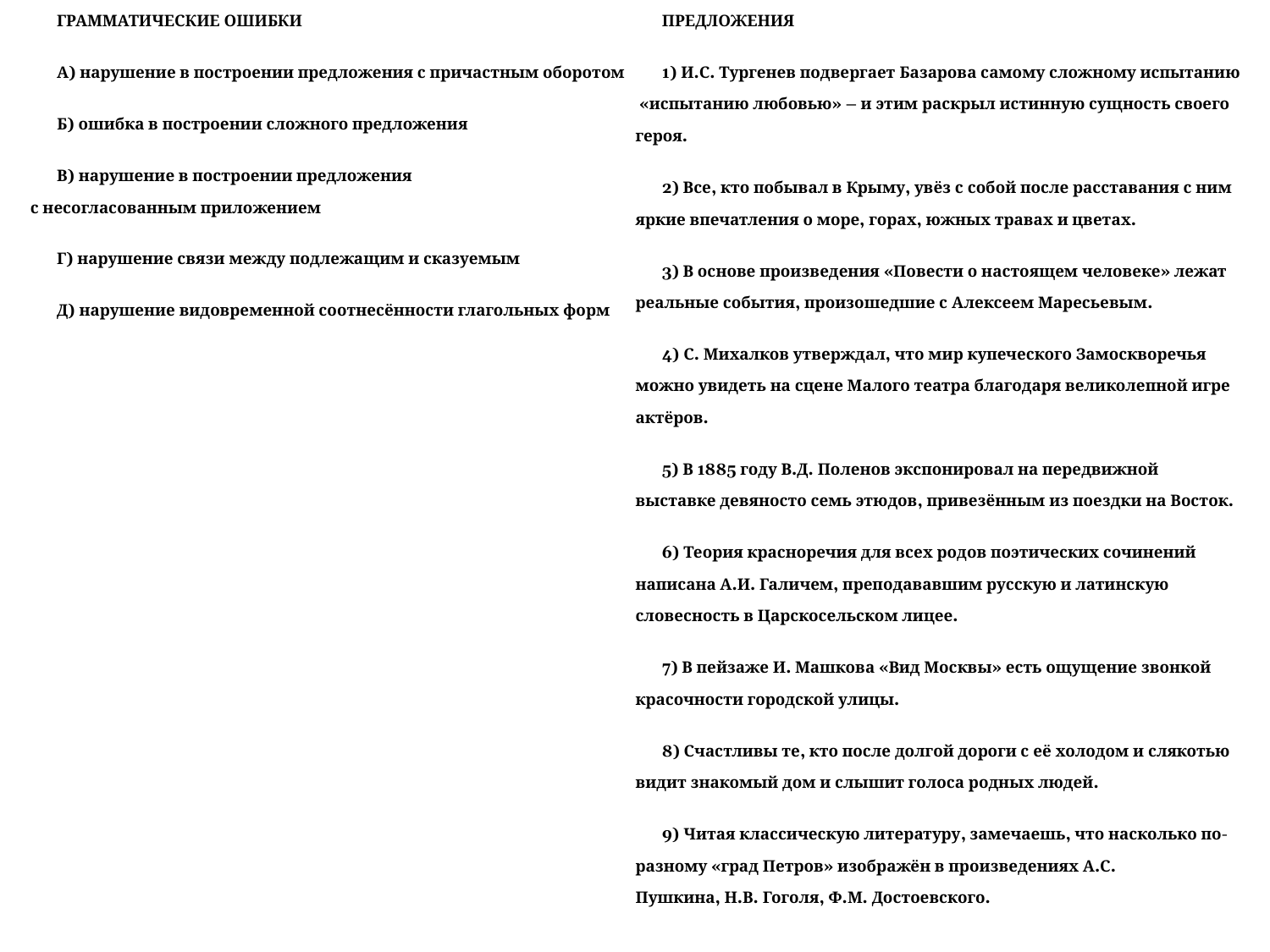

| ГРАММАТИЧЕСКИЕ ОШИБКИ А) нарушение в построении предложения с причастным оборотом Б) ошибка в построении сложного предложения В) нарушение в построении предложения с несогласованным приложением Г) нарушение связи между подлежащим и сказуемым Д) нарушение видовременной соотнесённости глагольных форм | ПРЕДЛОЖЕНИЯ 1) И.С. Тургенев подвергает Базарова самому сложному испытанию «испытанию любовью» – и этим раскрыл истинную сущность своего героя. 2) Все, кто побывал в Крыму, увёз с собой после расставания с ним яркие впечатления о море, горах, южных травах и цветах. 3) В основе произведения «Повести о настоящем человеке» лежат реальные события, произошедшие с Алексеем Маресьевым. 4) С. Михалков утверждал, что мир купеческого Замоскворечья можно увидеть на сцене Малого театра благодаря великолепной игре актёров. 5) В 1885 году В.Д. Поленов экспонировал на передвижной выставке девяносто семь этюдов, привезённым из поездки на Восток. 6) Теория красноречия для всех родов поэтических сочинений написана А.И. Галичем, преподававшим русскую и латинскую словесность в Царскосельском лицее. 7) В пейзаже И. Машкова «Вид Москвы» есть ощущение звонкой красочности городской улицы. 8) Счастливы те, кто после долгой дороги с её холодом и слякотью видит знакомый дом и слышит голоса родных людей. 9) Читая классическую литературу, замечаешь, что насколько по-разному «град Петров» изображён в произведениях А.С. Пушкина, Н.В. Гоголя, Ф.М. Достоевского. |
| --- | --- |